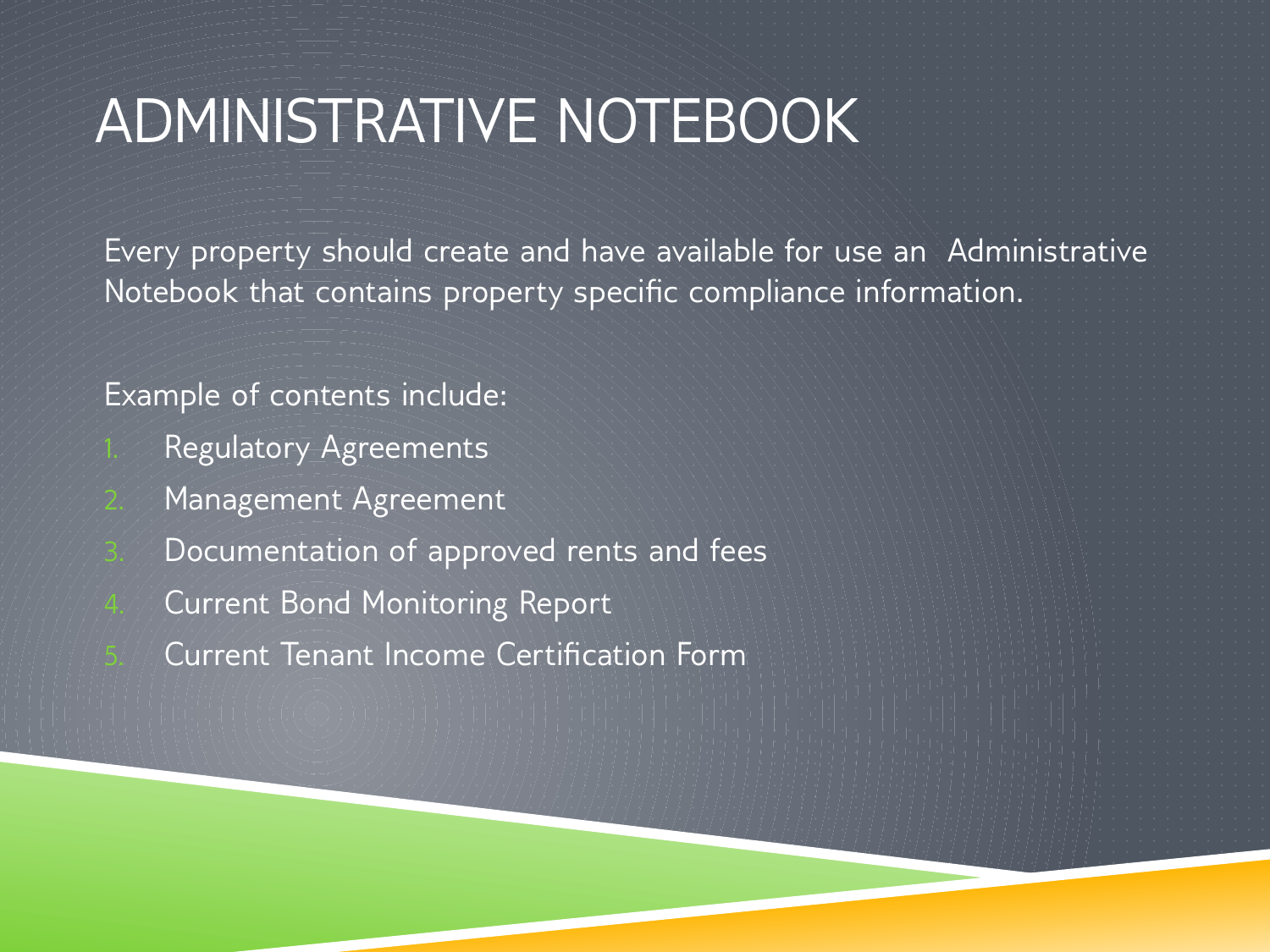

# Administrative notebook
Every property should create and have available for use an  Administrative Notebook that contains property specific compliance information.

Example of contents include:
Regulatory Agreements
Management Agreement
Documentation of approved rents and fees
Current Bond Monitoring Report
Current Tenant Income Certification Form